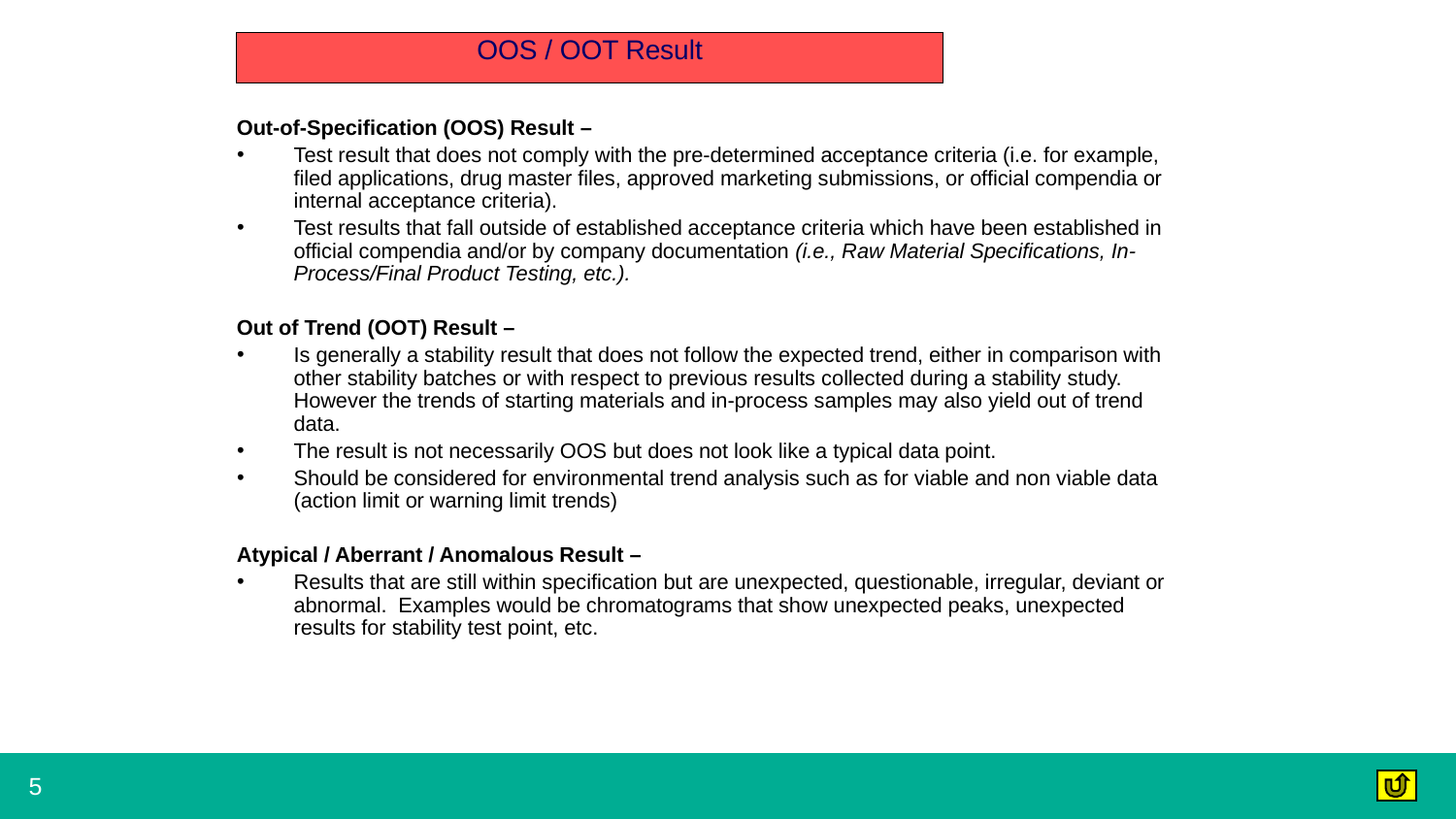

# OOS / OOT Result
Out-of-Specification (OOS) Result –
Test result that does not comply with the pre-determined acceptance criteria (i.e. for example, filed applications, drug master files, approved marketing submissions, or official compendia or internal acceptance criteria).
Test results that fall outside of established acceptance criteria which have been established in official compendia and/or by company documentation (i.e., Raw Material Specifications, In-Process/Final Product Testing, etc.).

Out of Trend (OOT) Result –
Is generally a stability result that does not follow the expected trend, either in comparison with other stability batches or with respect to previous results collected during a stability study. However the trends of starting materials and in-process samples may also yield out of trend data.
The result is not necessarily OOS but does not look like a typical data point.
Should be considered for environmental trend analysis such as for viable and non viable data (action limit or warning limit trends)

Atypical / Aberrant / Anomalous Result –
Results that are still within specification but are unexpected, questionable, irregular, deviant or abnormal.  Examples would be chromatograms that show unexpected peaks, unexpected results for stability test point, etc.